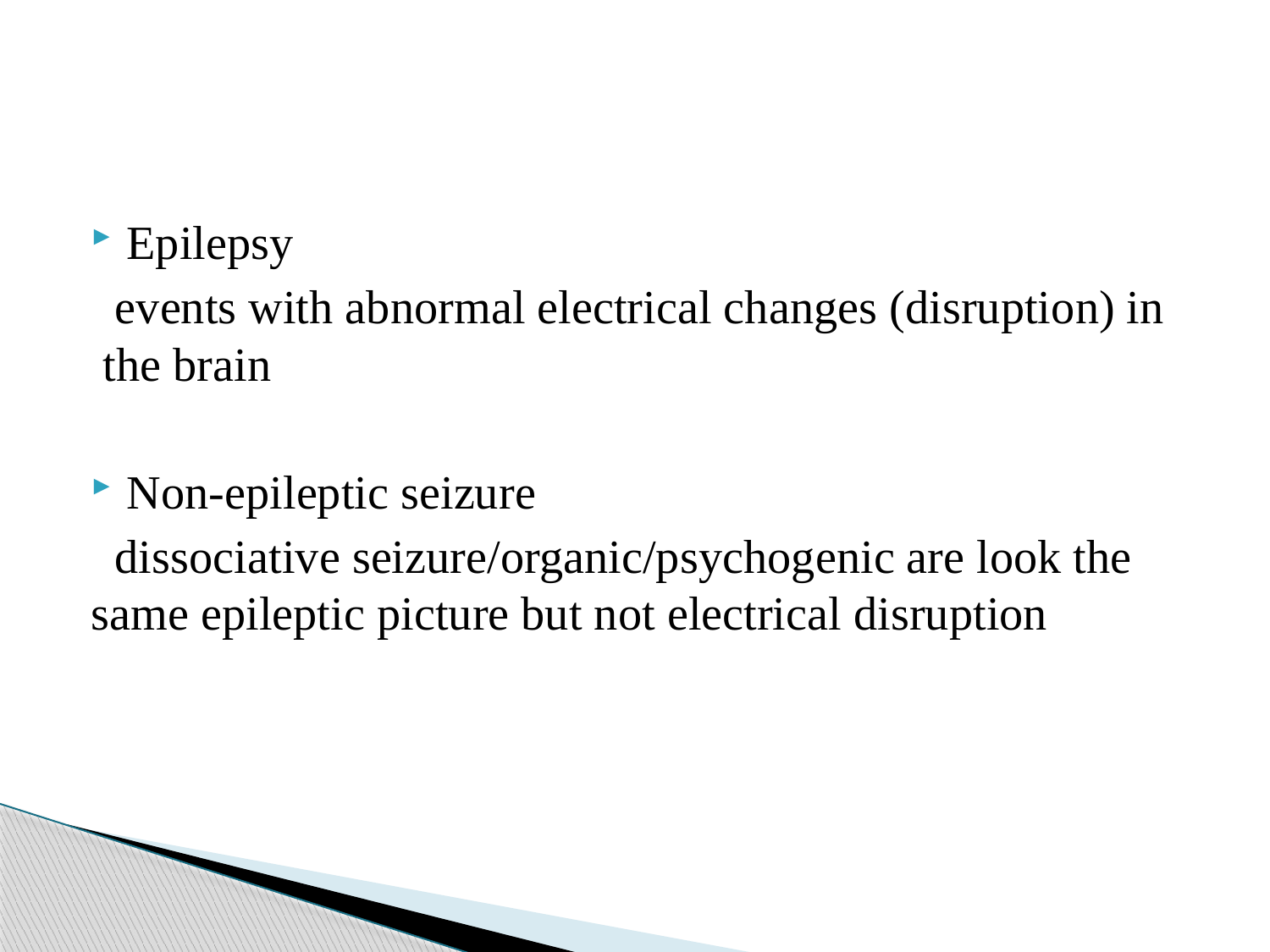

Epilepsy
  events with abnormal electrical changes (disruption) in    the brain

Non-epileptic seizure
  dissociative seizure/organic/psychogenic are look the same epileptic picture but not electrical disruption